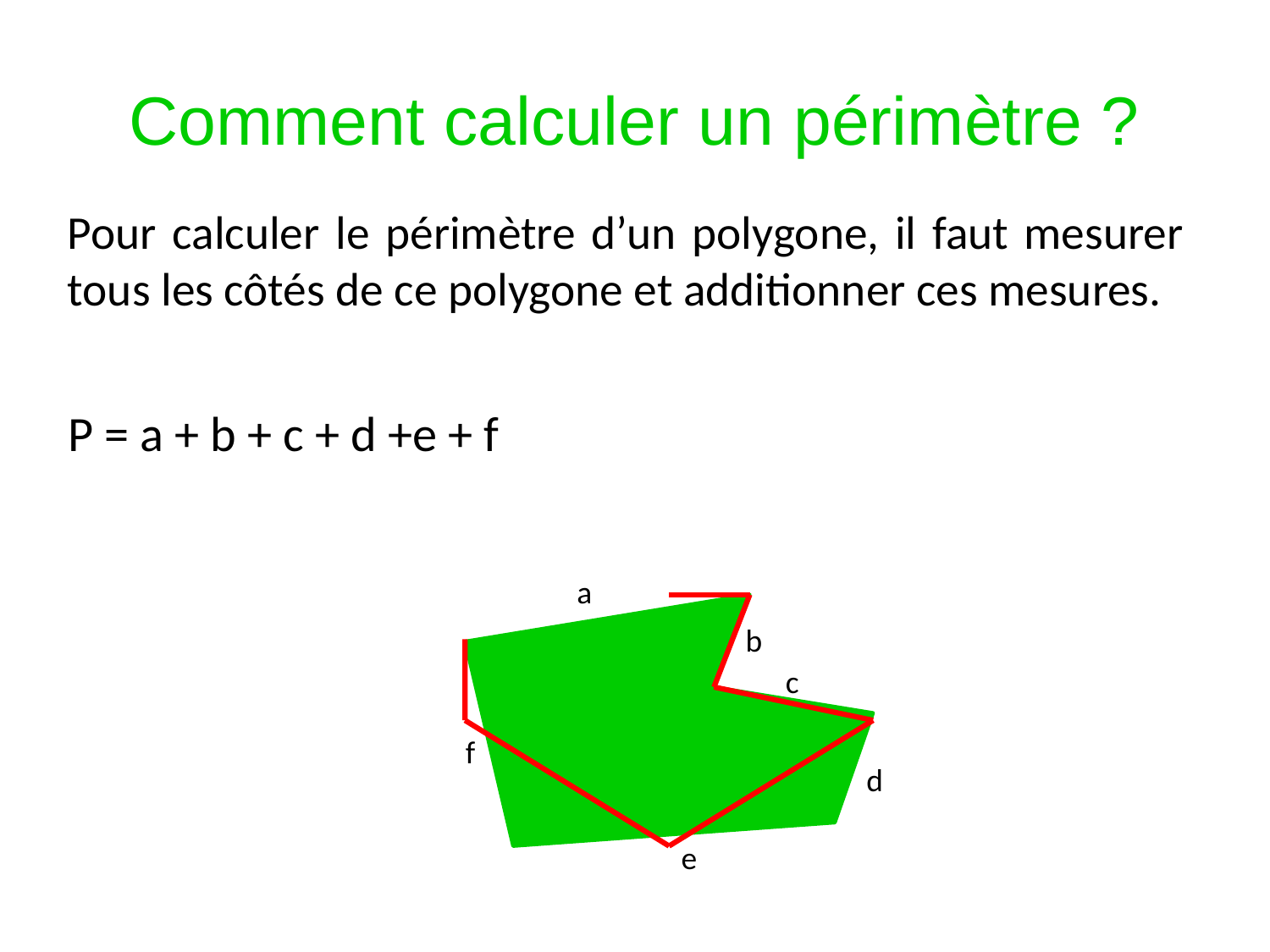

# Comment calculer un périmètre ?
Pour calculer le périmètre d’un polygone, il faut mesurer tous les côtés de ce polygone et additionner ces mesures.

P = a + b + c + d +e + f
a

b
c
f
d
e